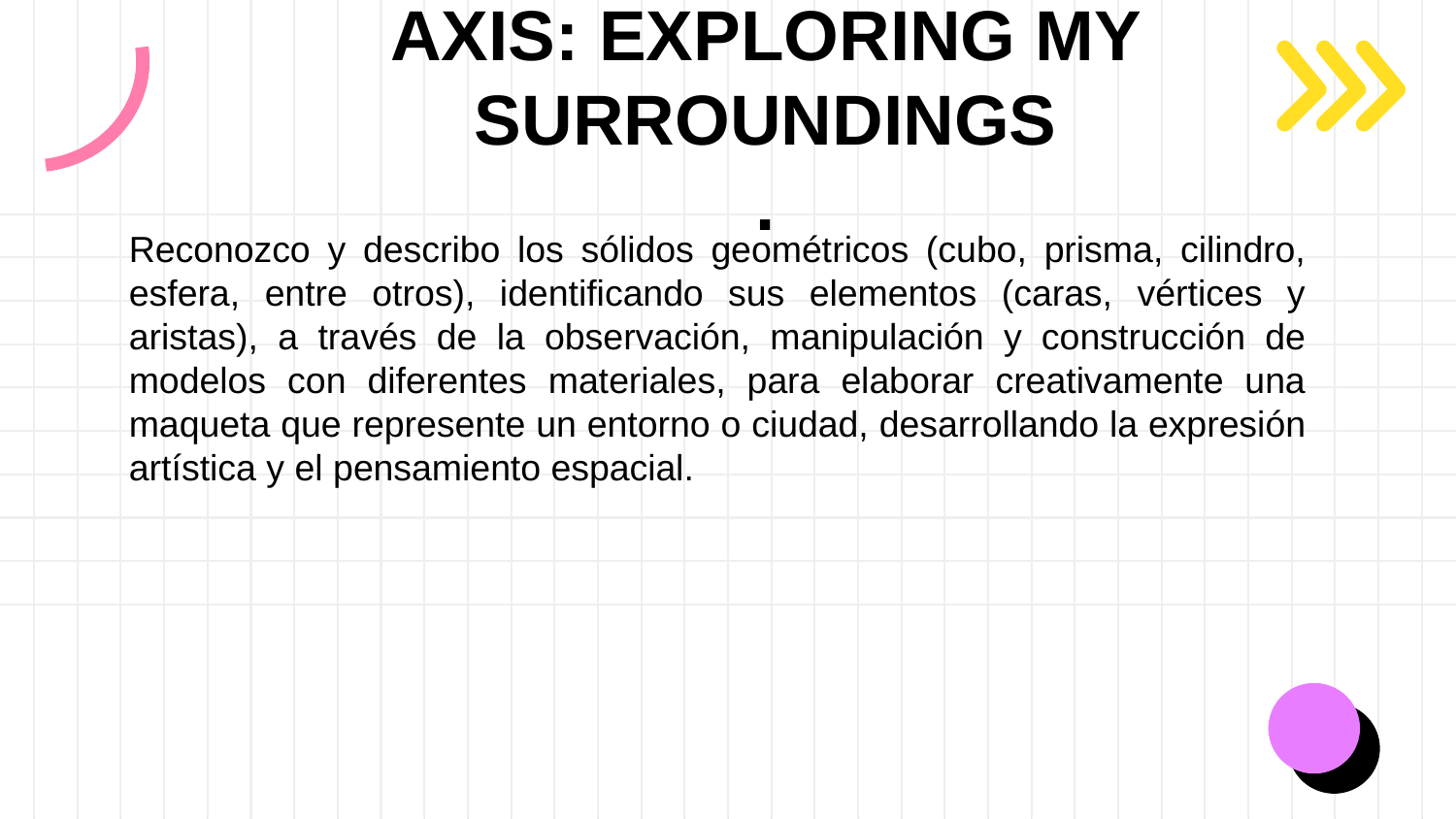

# AXIS: EXPLORING MY SURROUNDINGS .

Reconozco y describo los sólidos geométricos (cubo, prisma, cilindro, esfera, entre otros), identificando sus elementos (caras, vértices y aristas), a través de la observación, manipulación y construcción de modelos con diferentes materiales, para elaborar creativamente una maqueta que represente un entorno o ciudad, desarrollando la expresión artística y el pensamiento espacial.